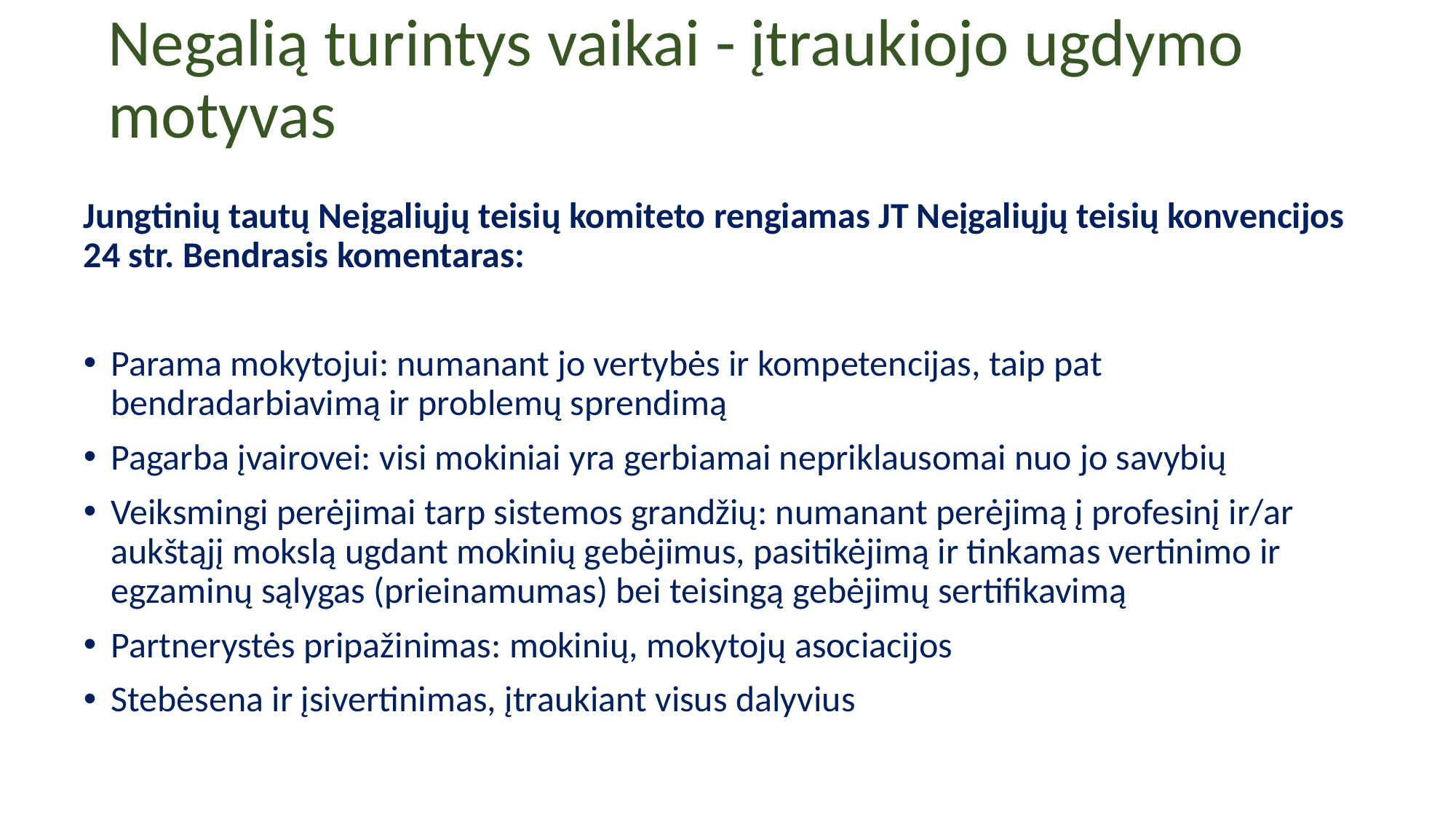

# Negalią turintys vaikai - įtraukiojo ugdymo motyvas
Jungtinių tautų Neįgaliųjų teisių komiteto rengiamas JT Neįgaliųjų teisių konvencijos 24 str. Bendrasis komentaras:

Parama mokytojui: numanant jo vertybės ir kompetencijas, taip pat bendradarbiavimą ir problemų sprendimą
Pagarba įvairovei: visi mokiniai yra gerbiamai nepriklausomai nuo jo savybių
Veiksmingi perėjimai tarp sistemos grandžių: numanant perėjimą į profesinį ir/ar aukštąjį mokslą ugdant mokinių gebėjimus, pasitikėjimą ir tinkamas vertinimo ir egzaminų sąlygas (prieinamumas) bei teisingą gebėjimų sertifikavimą
Partnerystės pripažinimas: mokinių, mokytojų asociacijos
Stebėsena ir įsivertinimas, įtraukiant visus dalyvius